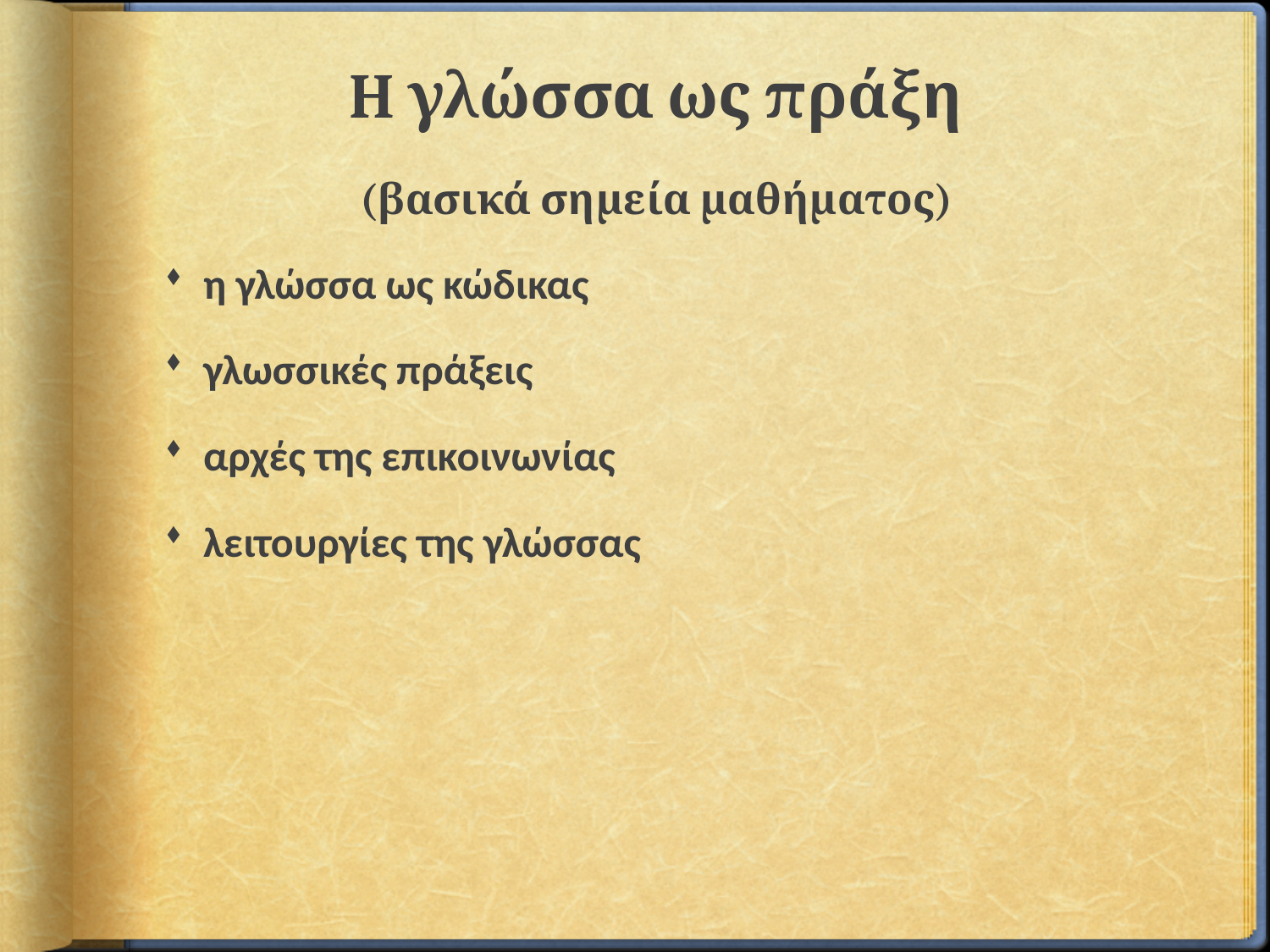

# H γλώσσα ως πράξη (βασικά σημεία μαθήματος)
η γλώσσα ως κώδικας
γλωσσικές πράξεις
αρχές της επικοινωνίας
λειτουργίες της γλώσσας